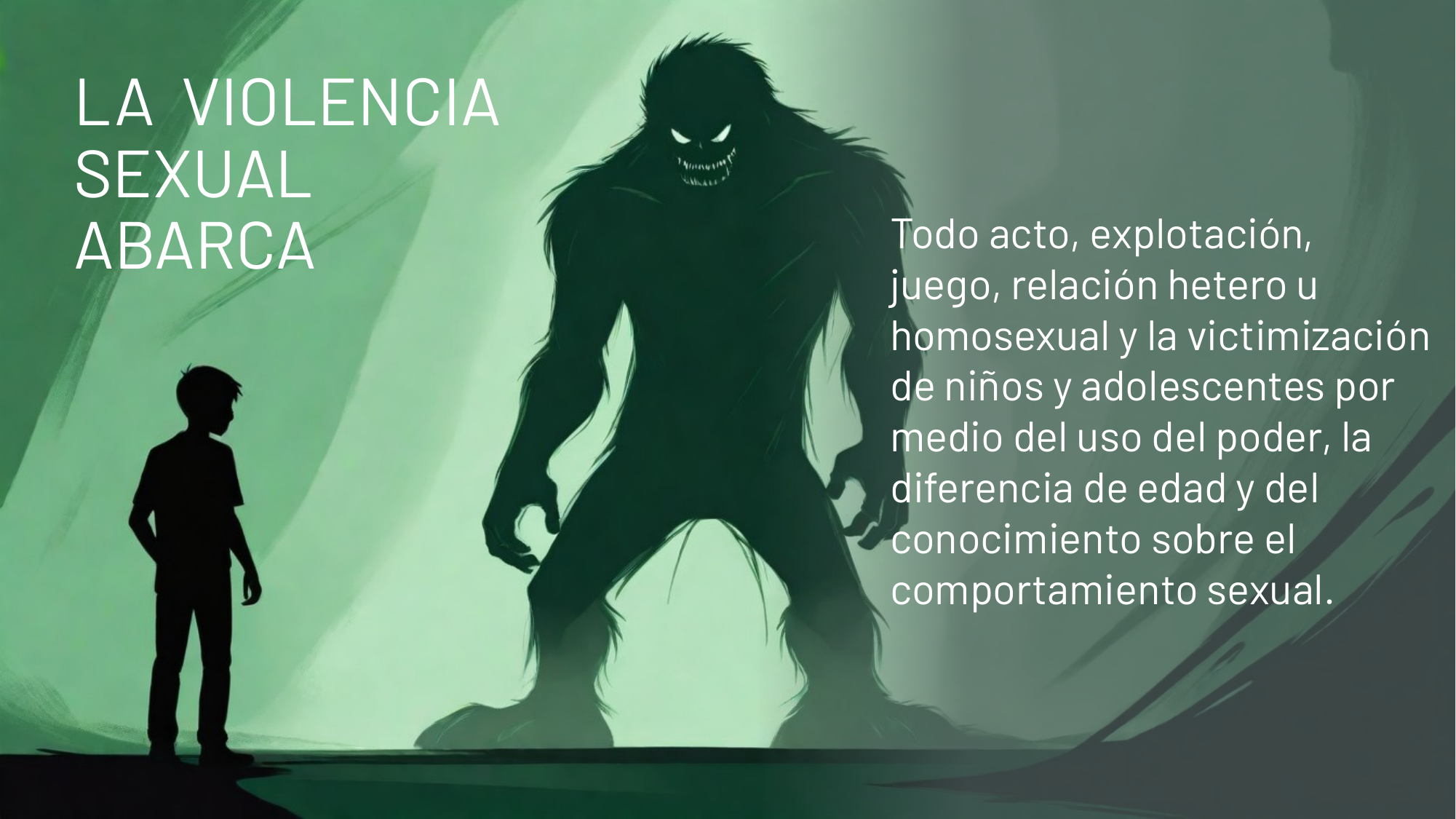

Todo acto, explotación, juego, relación hetero u homosexual y la victimización de niños y adolescentes por medio del uso del poder, la diferencia de edad y del conocimiento sobre el comportamiento sexual.
# La  VIOLENCIA sexual ABARCA